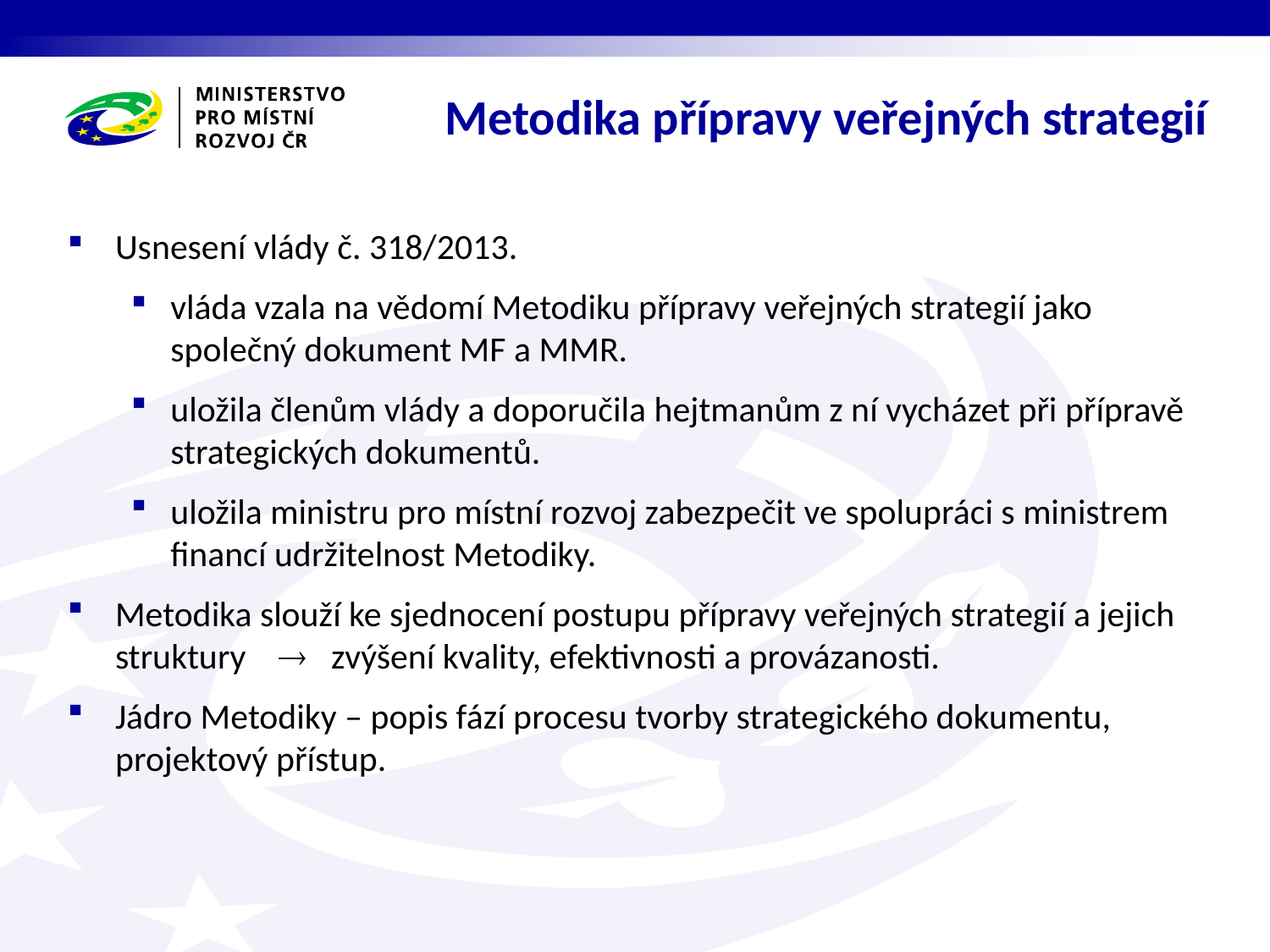

Metodika přípravy veřejných strategií
Usnesení vlády č. 318/2013.
vláda vzala na vědomí Metodiku přípravy veřejných strategií jako společný dokument MF a MMR.
uložila členům vlády a doporučila hejtmanům z ní vycházet při přípravě strategických dokumentů.
uložila ministru pro místní rozvoj zabezpečit ve spolupráci s ministrem financí udržitelnost Metodiky.
Metodika slouží ke sjednocení postupu přípravy veřejných strategií a jejich struktury    →   zvýšení kvality, efektivnosti a provázanosti.
Jádro Metodiky – popis fází procesu tvorby strategického dokumentu, projektový přístup.